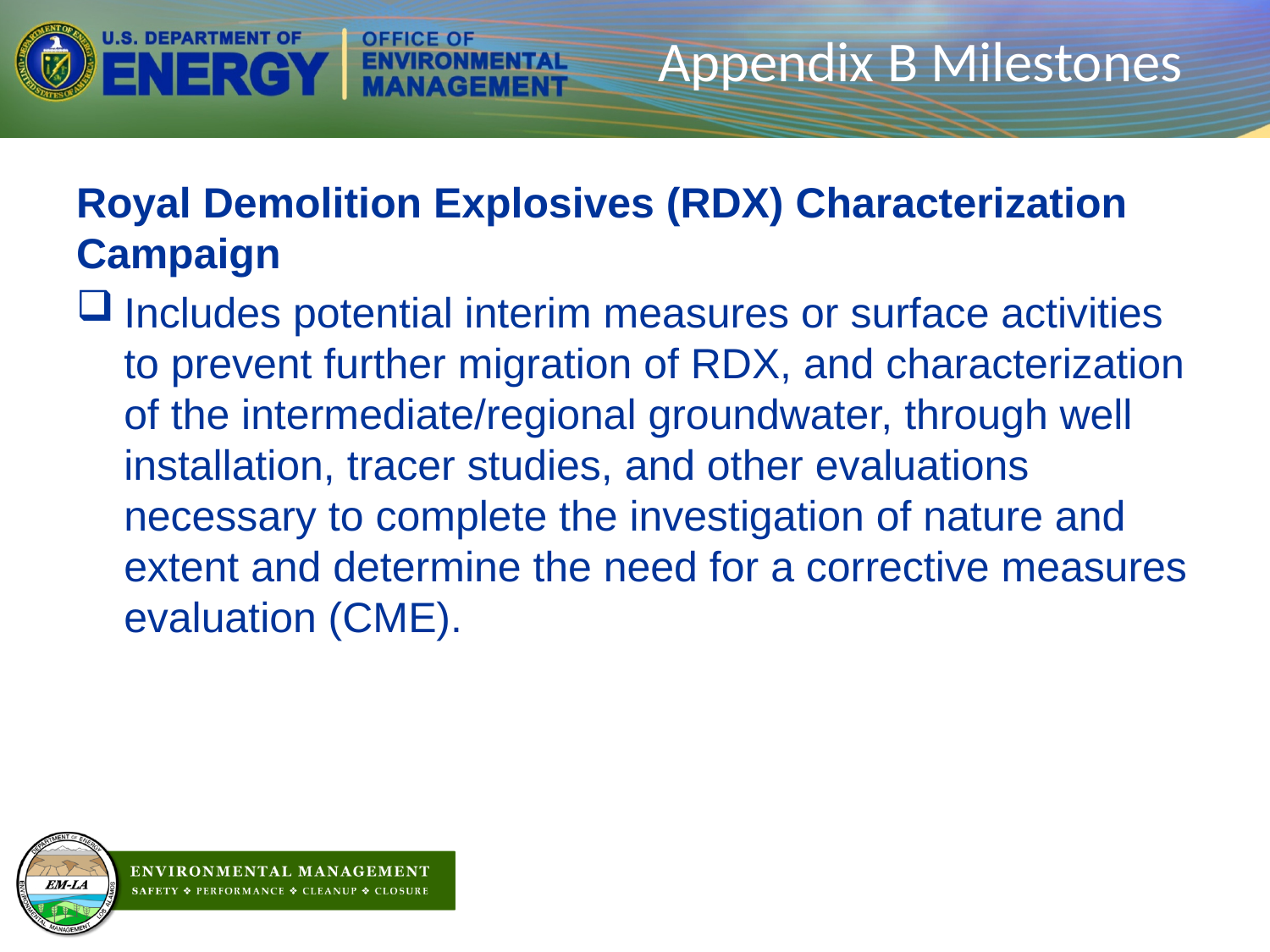

# Appendix B Milestones
Royal Demolition Explosives (RDX) Characterization Campaign
Includes potential interim measures or surface activities to prevent further migration of RDX, and characterization of the intermediate/regional groundwater, through well installation, tracer studies, and other evaluations necessary to complete the investigation of nature and extent and determine the need for a corrective measures evaluation (CME).